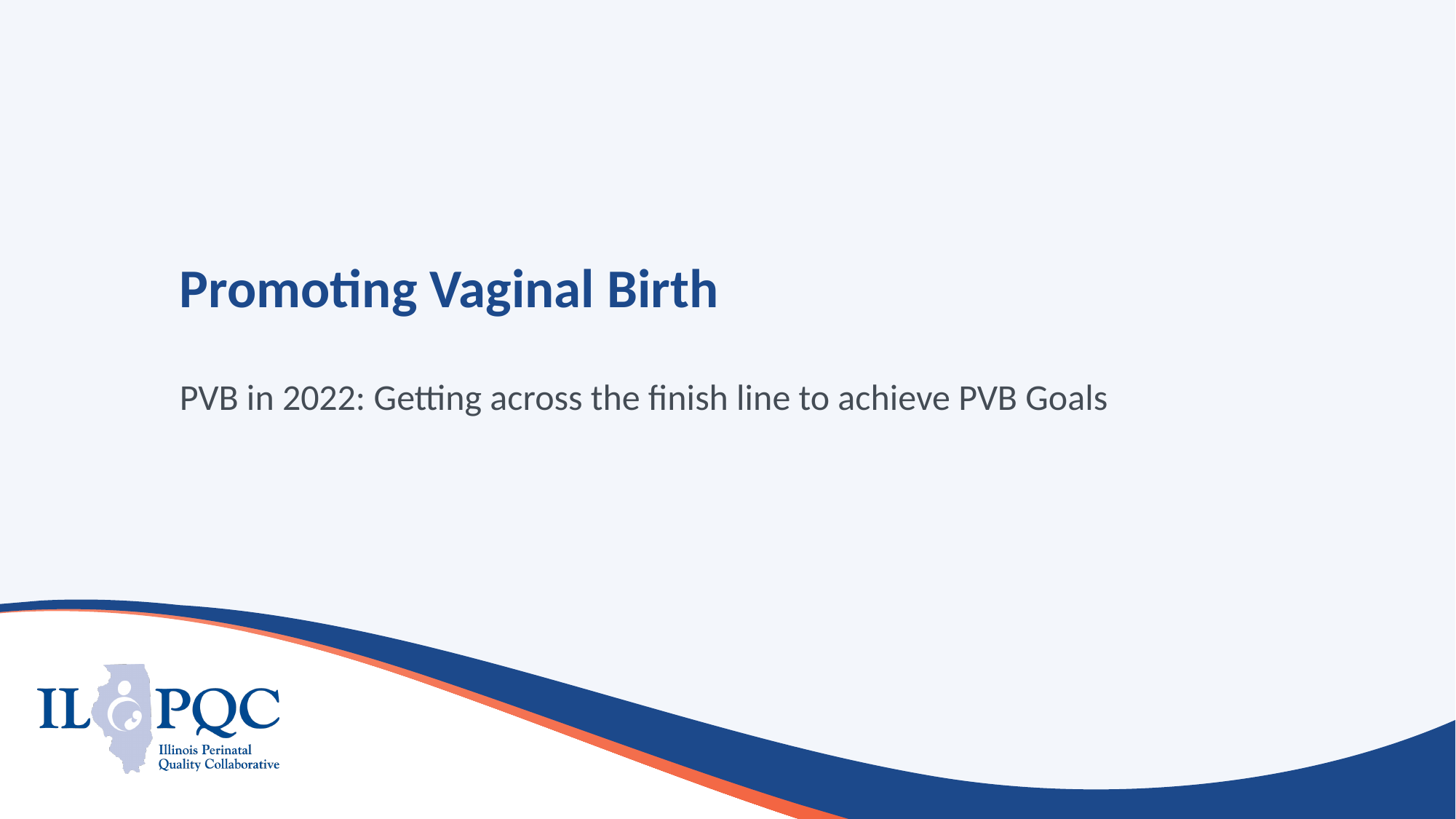

# Promoting Vaginal Birth
PVB in 2022: Getting across the finish line to achieve PVB Goals